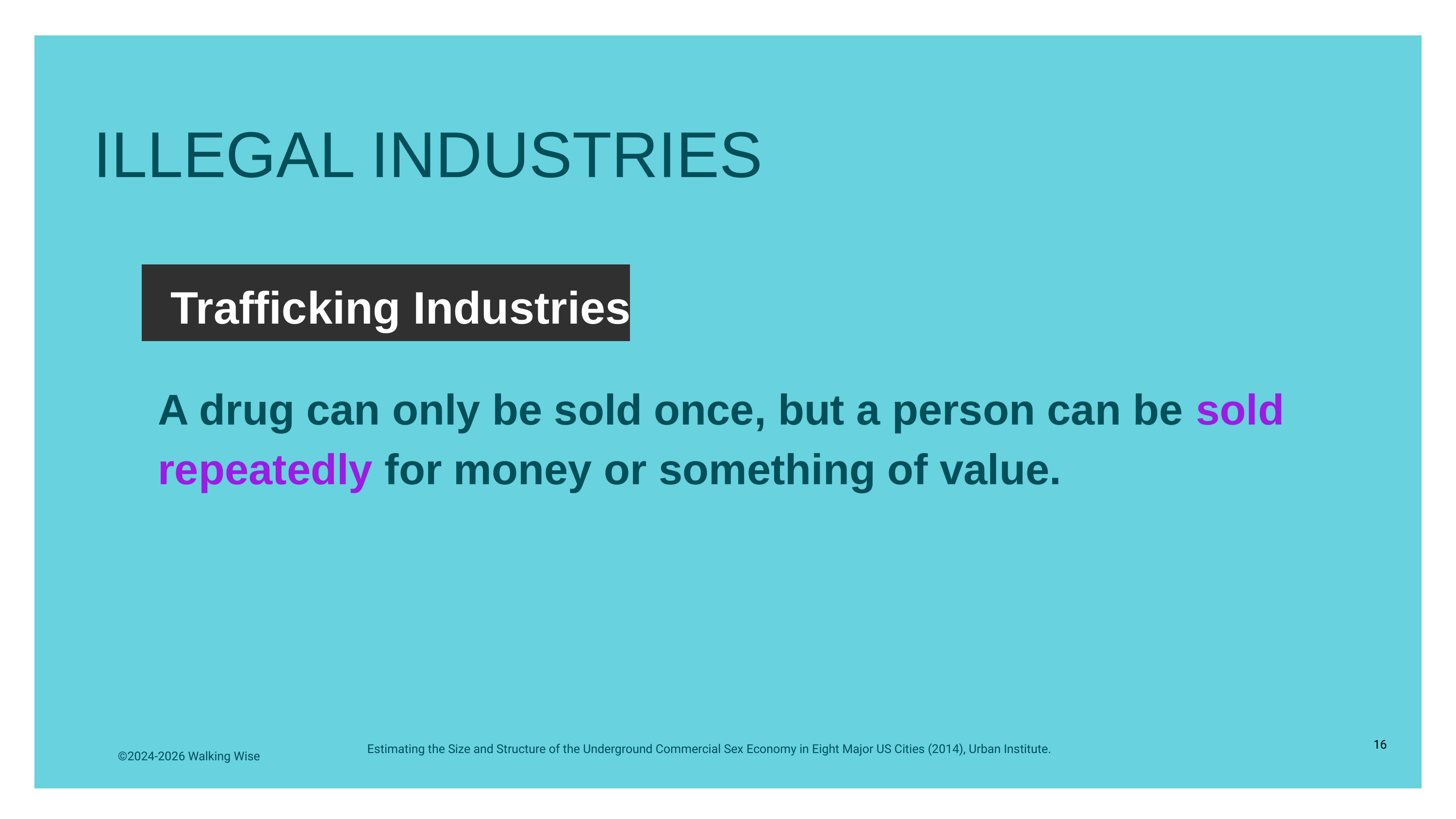

ILLEGAL INDUSTRIES

 Trafficking Industries
A drug can only be sold once, but a person can be sold repeatedly for money or something of value.
16
Estimating the Size and Structure of the Underground Commercial Sex Economy in Eight Major US Cities (2014), Urban Institute.
©2024-2026 Walking Wise